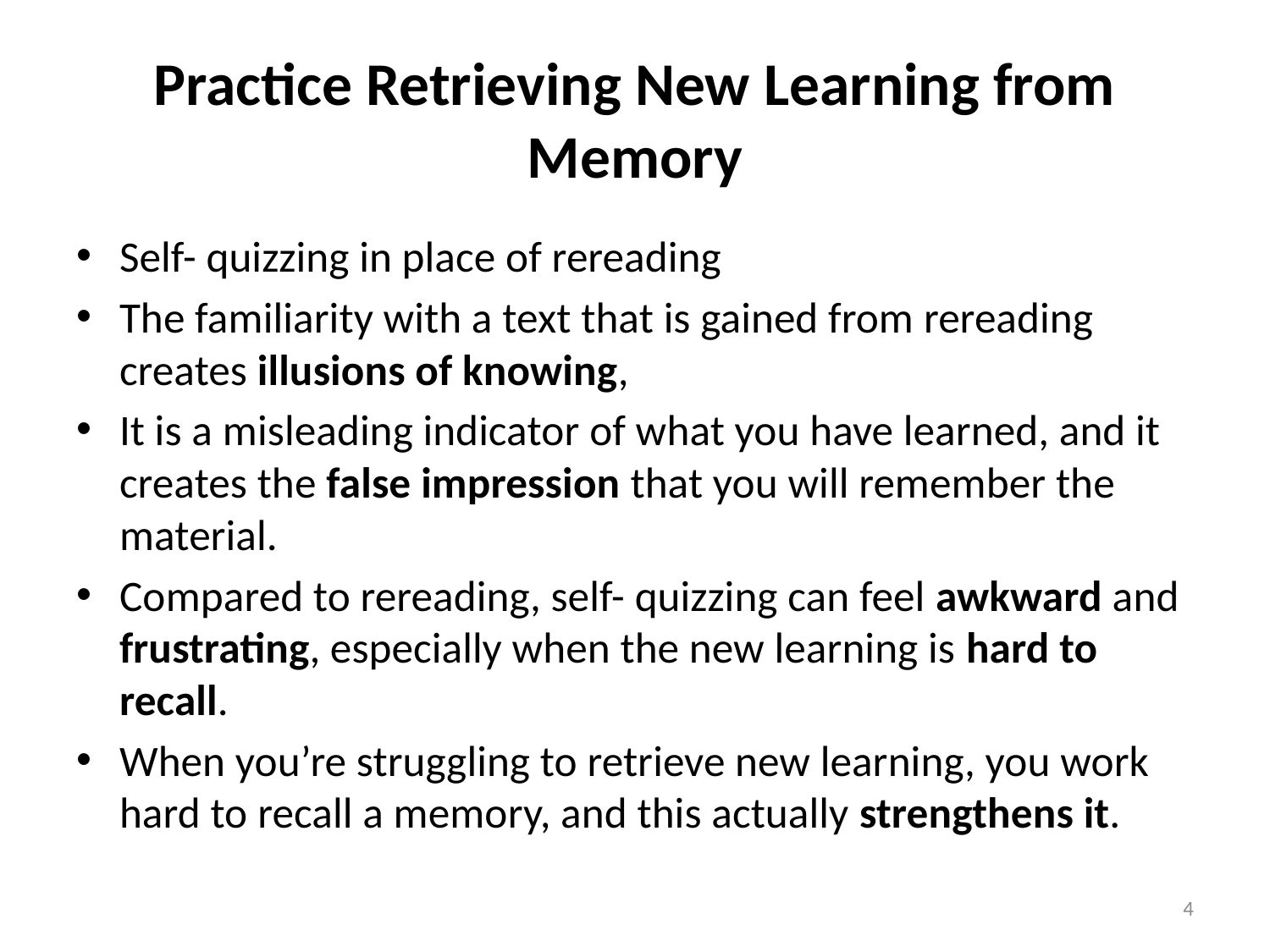

# Practice Retrieving New Learning from Memory
Self- quizzing in place of rereading
The familiarity with a text that is gained from rereading creates illusions of knowing,
It is a misleading indicator of what you have learned, and it creates the false impression that you will remember the material.
Compared to rereading, self- quizzing can feel awkward and frustrating, especially when the new learning is hard to recall.
When you’re struggling to retrieve new learning, you work hard to recall a memory, and this actually strengthens it.
4